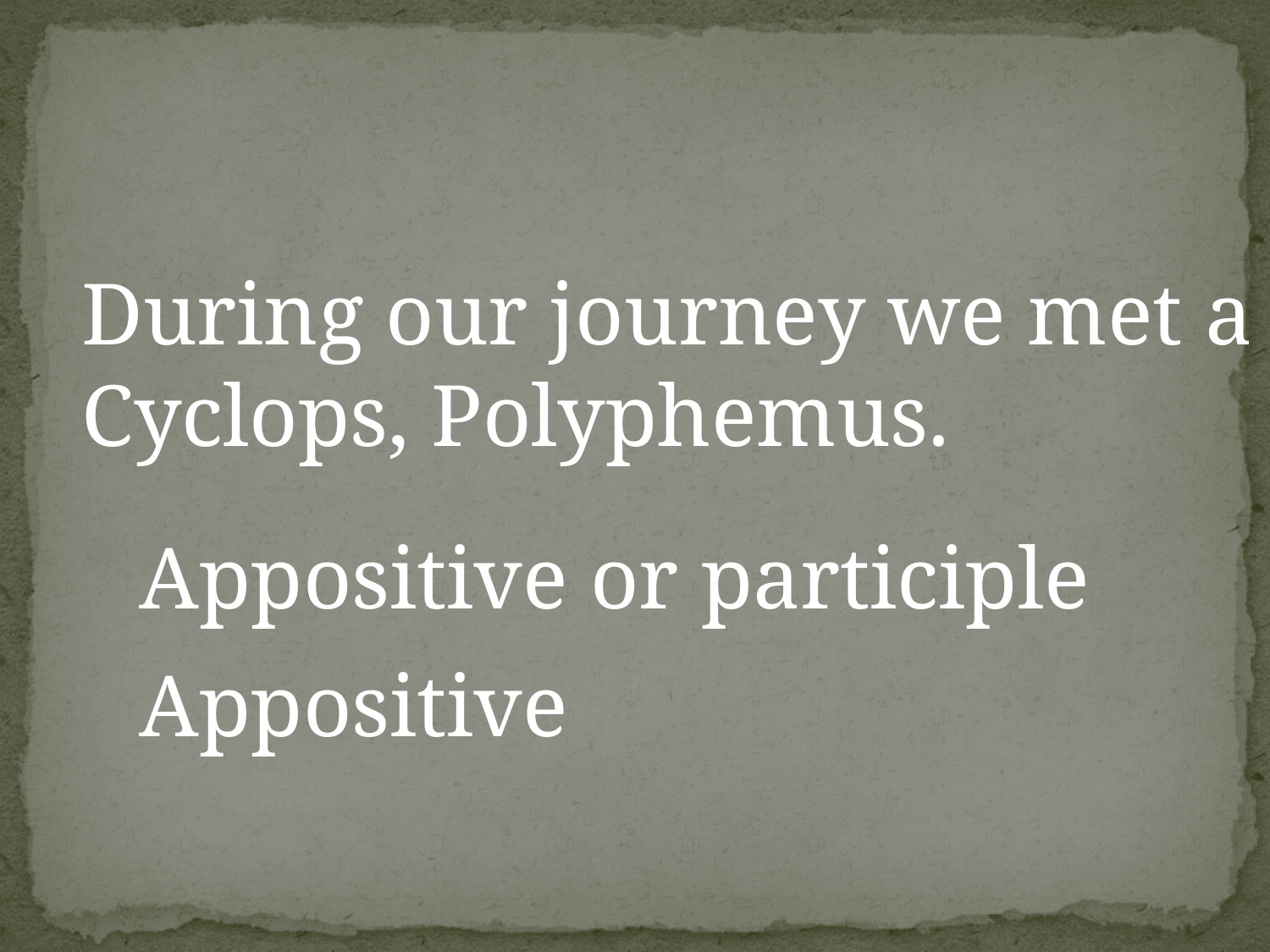

During our journey we met a
Cyclops, Polyphemus.
Appositive or participle
Appositive